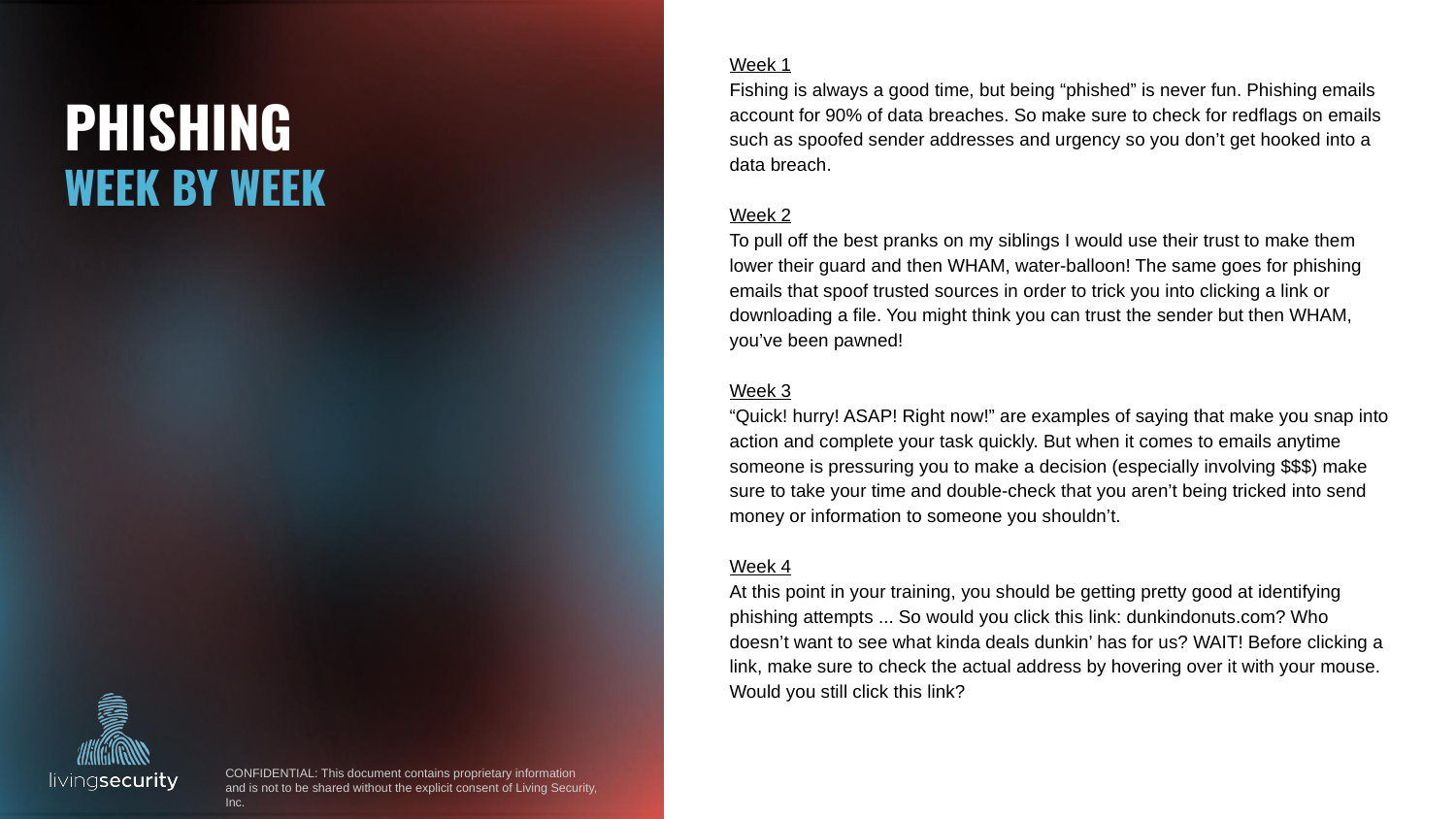

Week 1
Fishing is always a good time, but being “phished” is never fun. Phishing emails account for 90% of data breaches. So make sure to check for redflags on emails such as spoofed sender addresses and urgency so you don’t get hooked into a data breach.

Week 2
To pull off the best pranks on my siblings I would use their trust to make them lower their guard and then WHAM, water-balloon! The same goes for phishing emails that spoof trusted sources in order to trick you into clicking a link or downloading a file. You might think you can trust the sender but then WHAM, you’ve been pawned!

Week 3
“Quick! hurry! ASAP! Right now!” are examples of saying that make you snap into action and complete your task quickly. But when it comes to emails anytime someone is pressuring you to make a decision (especially involving $$$) make sure to take your time and double-check that you aren’t being tricked into send money or information to someone you shouldn’t.

Week 4
At this point in your training, you should be getting pretty good at identifying phishing attempts ... So would you click this link: dunkindonuts.com? Who doesn’t want to see what kinda deals dunkin’ has for us? WAIT! Before clicking a link, make sure to check the actual address by hovering over it with your mouse. Would you still click this link?
# PHISHING
WEEK BY WEEK